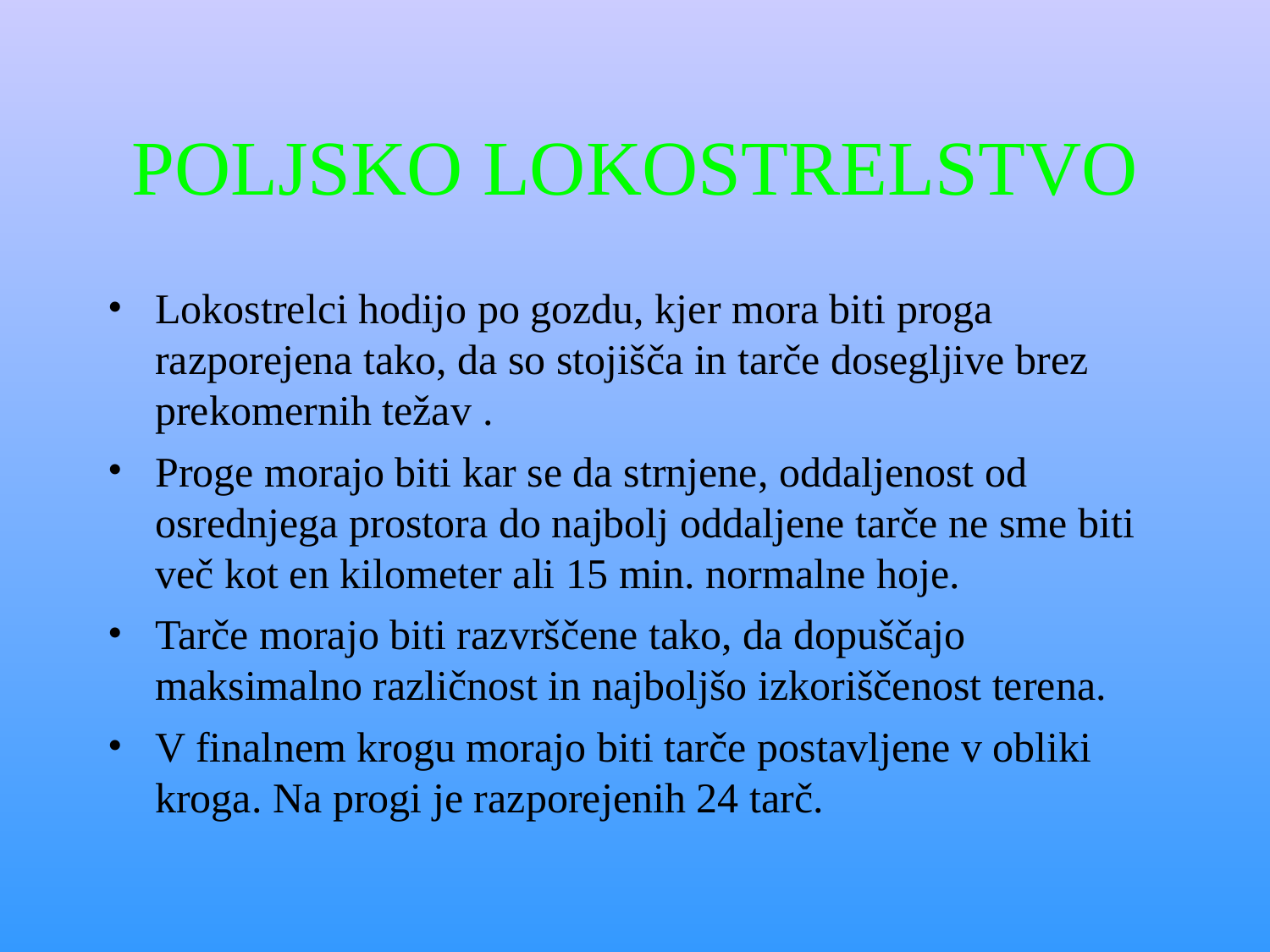

# POLJSKO LOKOSTRELSTVO
Lokostrelci hodijo po gozdu, kjer mora biti proga razporejena tako, da so stojišča in tarče dosegljive brez prekomernih težav .
Proge morajo biti kar se da strnjene, oddaljenost od osrednjega prostora do najbolj oddaljene tarče ne sme biti več kot en kilometer ali 15 min. normalne hoje.
Tarče morajo biti razvrščene tako, da dopuščajo maksimalno različnost in najboljšo izkoriščenost terena.
V finalnem krogu morajo biti tarče postavljene v obliki kroga. Na progi je razporejenih 24 tarč.